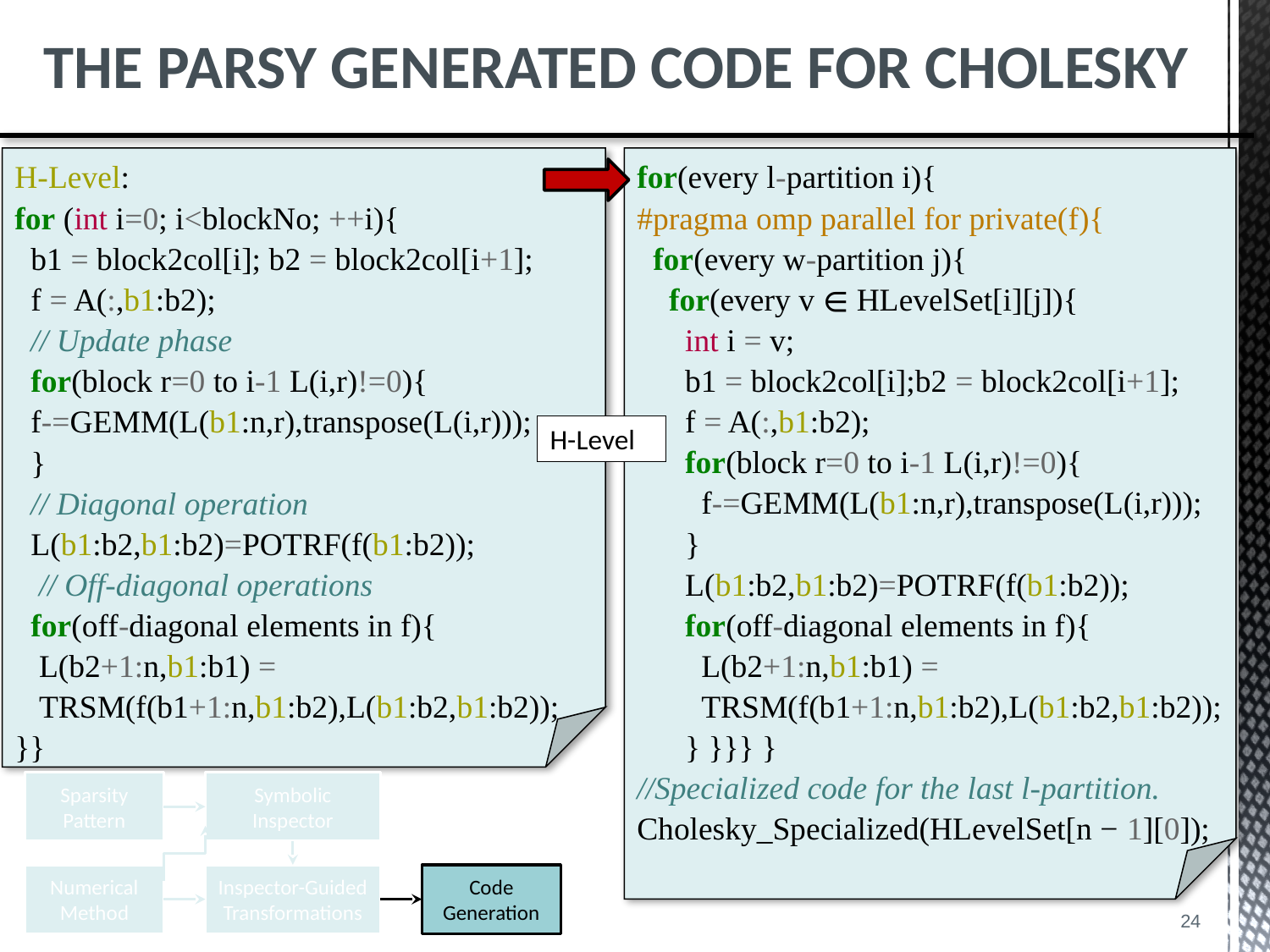

The ParSy Generated code for Cholesky
H-Level:
for (int i=0; i<blockNo; ++i){
  b1 = block2col[i]; b2 = block2col[i+1];
  f = A(:,b1:b2);
  // Update phase
  for(block r=0 to i-1 L(i,r)!=0){
  f-=GEMM(L(b1:n,r),transpose(L(i,r)));
  }
  // Diagonal operation
  L(b1:b2,b1:b2)=POTRF(f(b1:b2));
   // Off-diagonal operations
  for(off-diagonal elements in f){
   L(b2+1:n,b1:b1) =
   TRSM(f(b1+1:n,b1:b2),L(b1:b2,b1:b2));
}}
for(every l-partition i){
#pragma omp parallel for private(f){
  for(every w-partition j){
    for(every v ∈ HLevelSet[i][j]){
      int i = v;
      b1 = block2col[i];b2 = block2col[i+1];
      f = A(:,b1:b2);
      for(block r=0 to i-1 L(i,r)!=0){
        f-=GEMM(L(b1:n,r),transpose(L(i,r)));
      }
      L(b1:b2,b1:b2)=POTRF(f(b1:b2));
      for(off-diagonal elements in f){
        L(b2+1:n,b1:b1) =
        TRSM(f(b1+1:n,b1:b2),L(b1:b2,b1:b2));
      } }}} }
//Specialized code for the last l-partition.
Cholesky_Specialized(HLevelSet[n − 1][0]);

H-Level
Sparsity Pattern
Symbolic Inspector
Numerical Method
Inspector-Guided Transformations
Code Generation
24